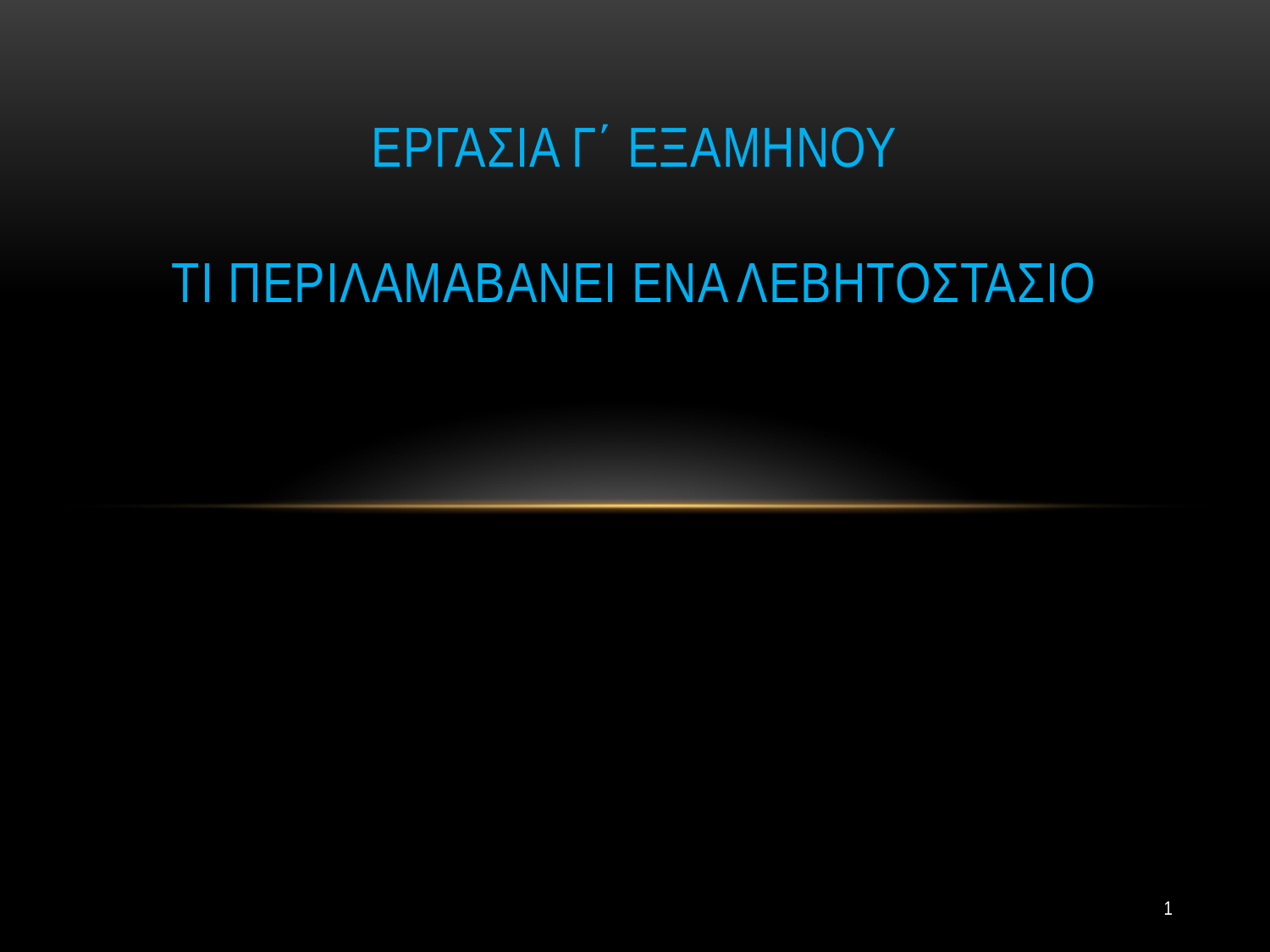

# Εργασια γ΄ εξαμηνου τι περιλαμαβανει ενα λεβητοστασιο

1